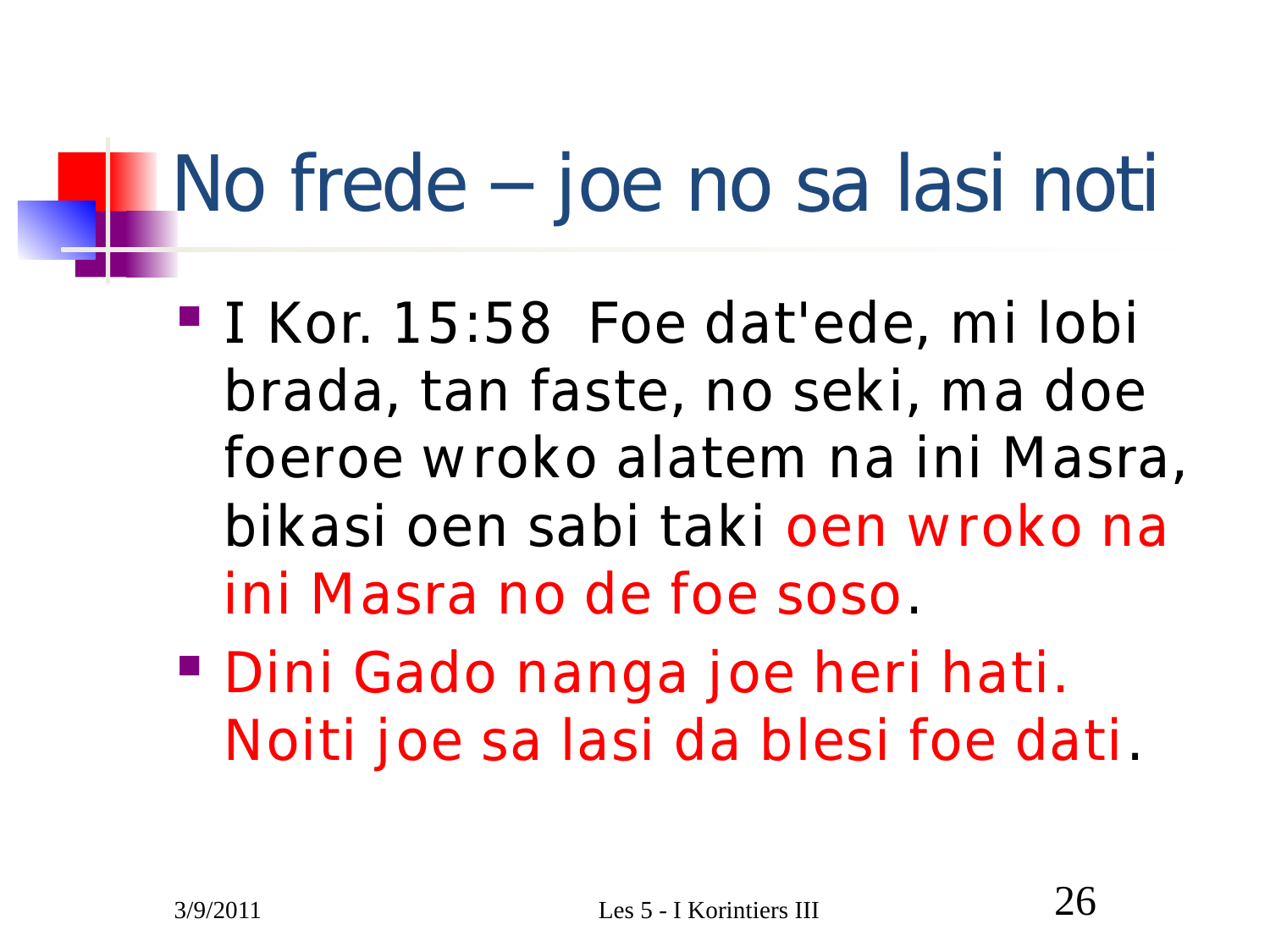

# No frede – joe no sa lasi noti
I Kor. 15:58  Foe dat'ede, mi lobi brada, tan faste, no seki, ma doe foeroe wroko alatem na ini Masra, bikasi oen sabi taki oen wroko na ini Masra no de foe soso.
Dini Gado nanga joe heri hati.  Noiti joe sa lasi da blesi foe dati.
3/9/2011
Les 5 - I Korintiers III
26